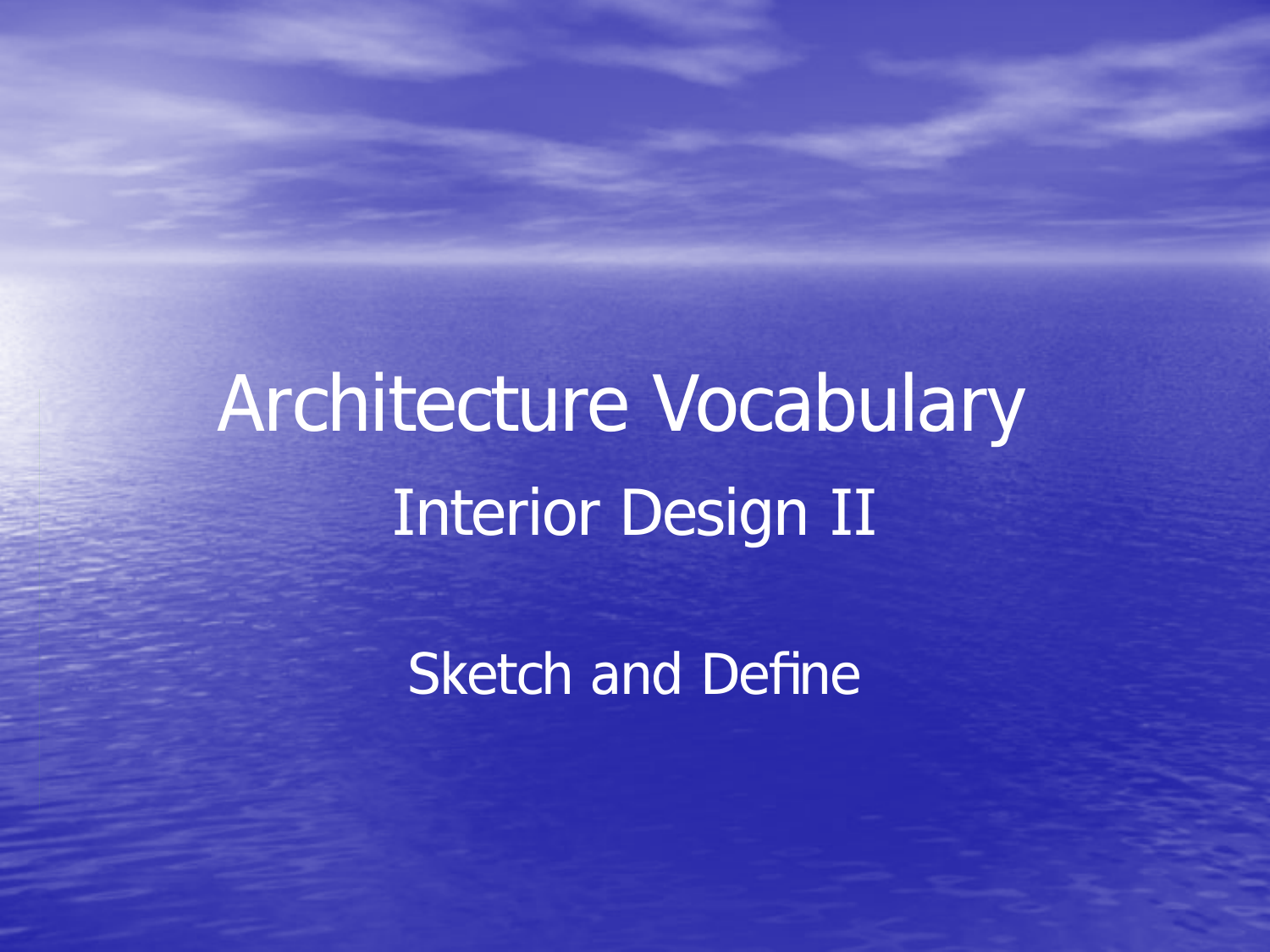

# Architecture Vocabulary
Interior Design II

Sketch and Define